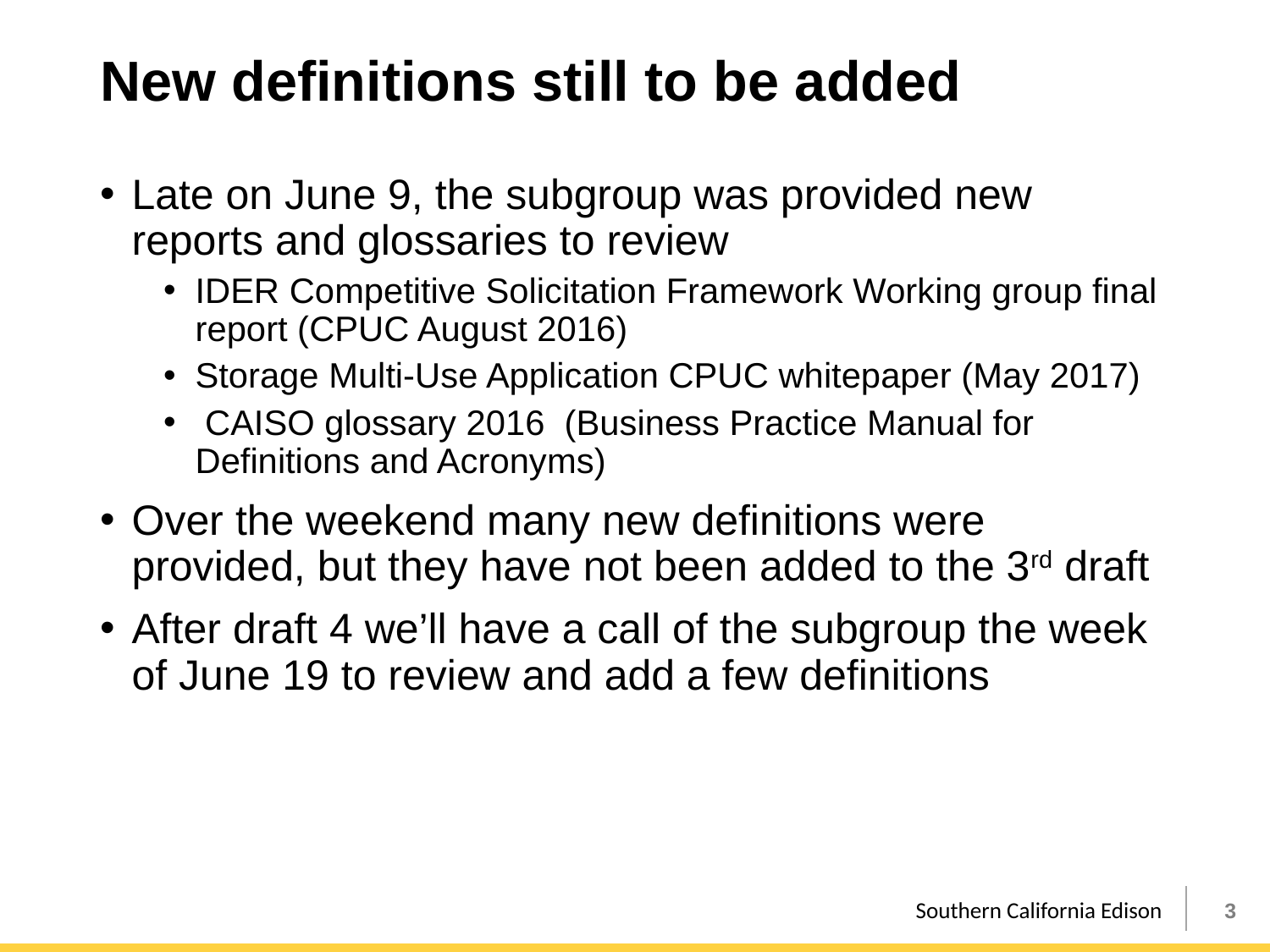

# New definitions still to be added
Late on June 9, the subgroup was provided new reports and glossaries to review
IDER Competitive Solicitation Framework Working group final report (CPUC August 2016)
Storage Multi-Use Application CPUC whitepaper (May 2017)
 CAISO glossary 2016  (Business Practice Manual for Definitions and Acronyms)
Over the weekend many new definitions were provided, but they have not been added to the 3rd draft
After draft 4 we’ll have a call of the subgroup the week of June 19 to review and add a few definitions

3